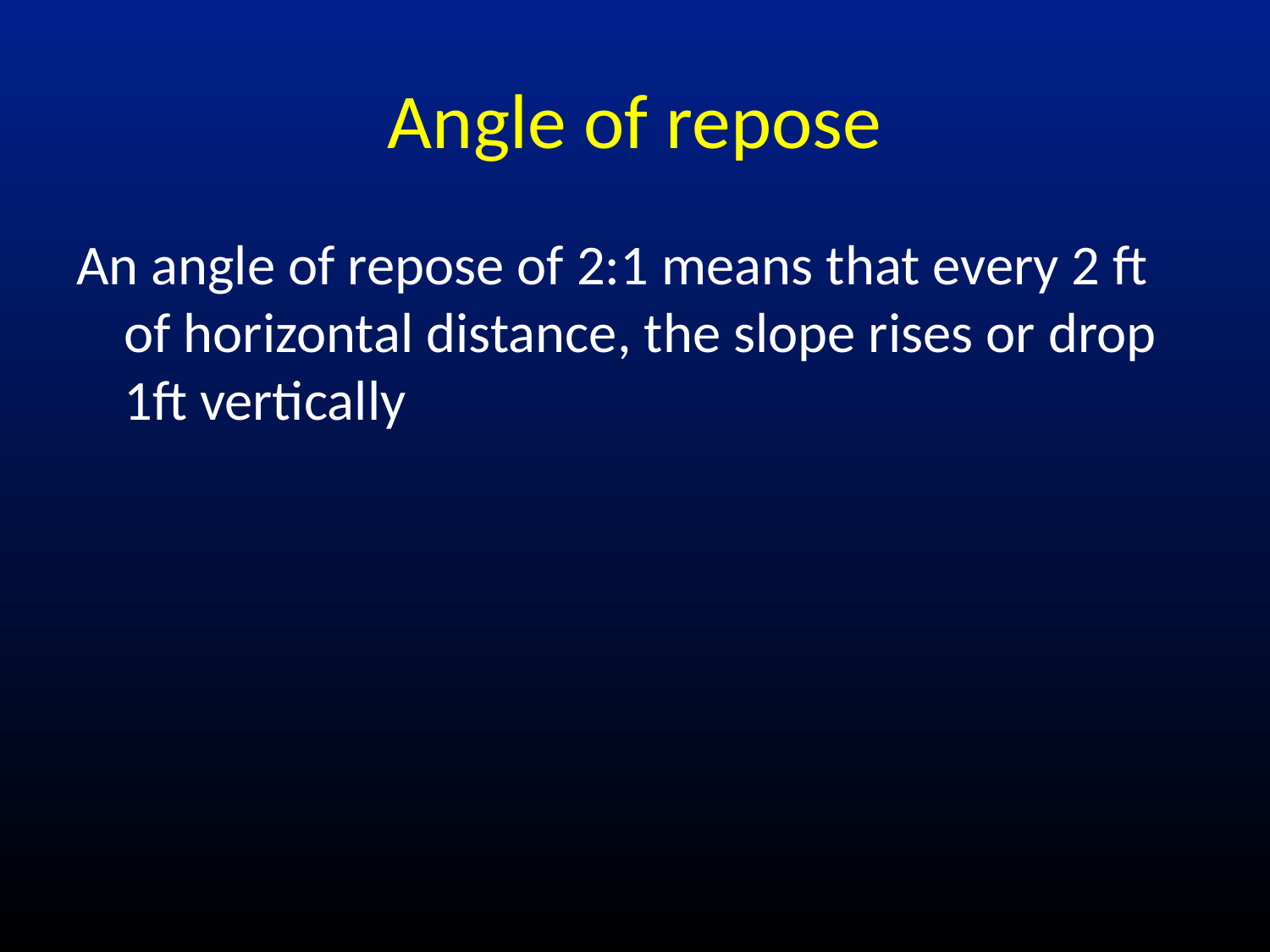

# Angle of repose
An angle of repose of 2:1 means that every 2 ft of horizontal distance, the slope rises or drop 1ft vertically